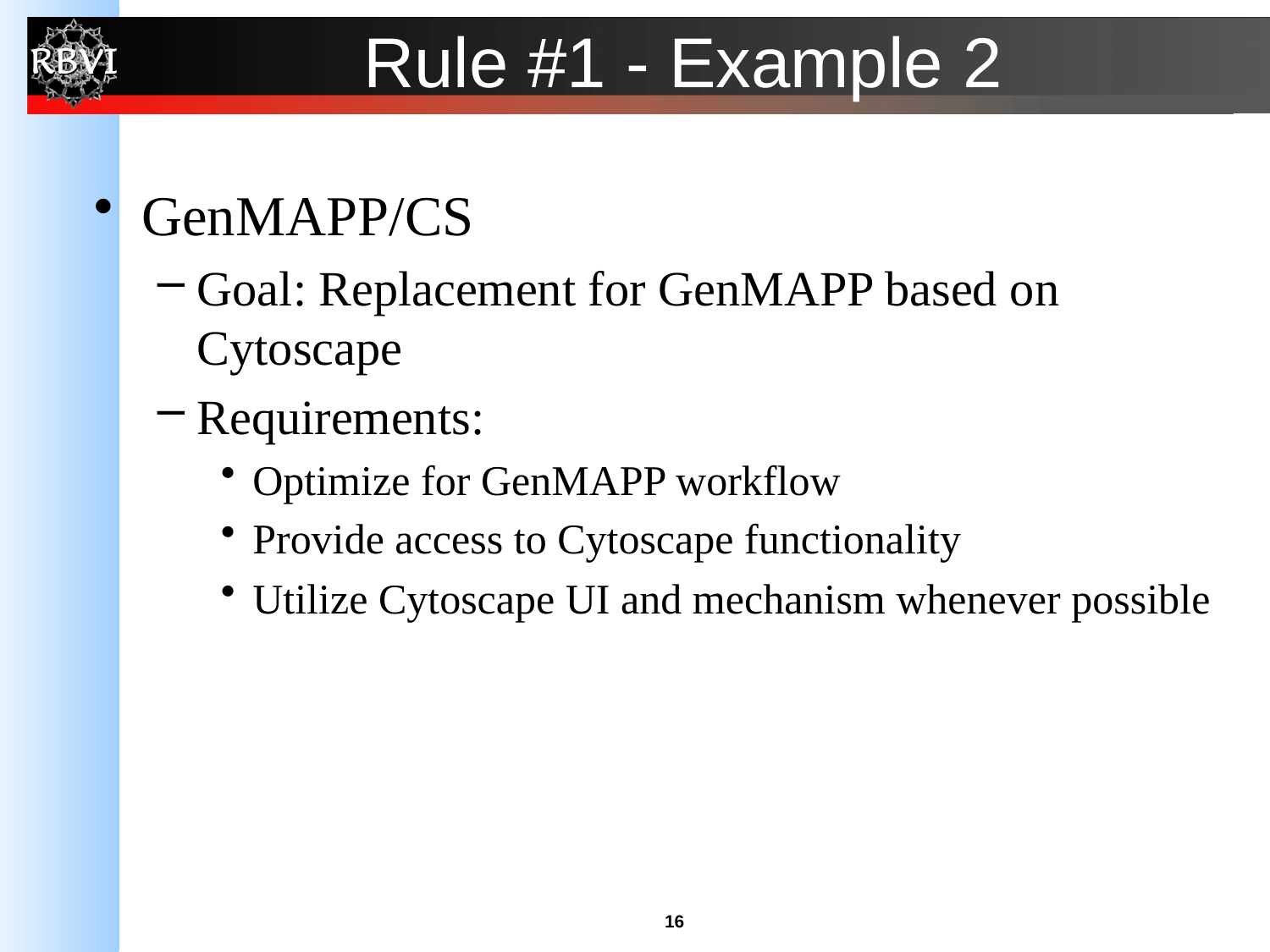

# Rule #1 - Example 2
GenMAPP/CS
Goal: Replacement for GenMAPP based on Cytoscape
Requirements:
Optimize for GenMAPP workflow
Provide access to Cytoscape functionality
Utilize Cytoscape UI and mechanism whenever possible